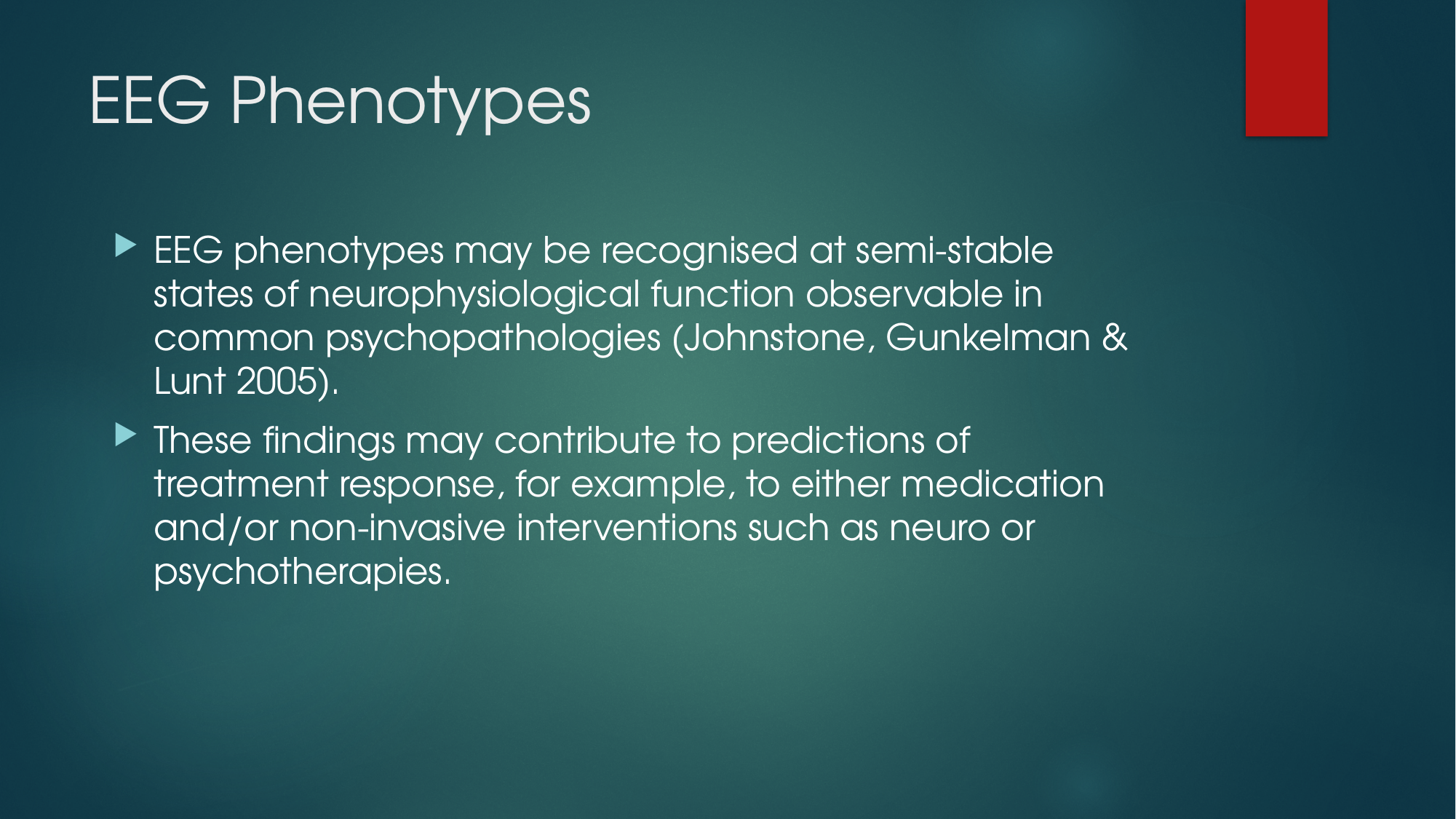

# EEG Phenotypes
EEG phenotypes may be recognised at semi-stable states of neurophysiological function observable in common psychopathologies (Johnstone, Gunkelman & Lunt 2005).
These findings may contribute to predictions of treatment response, for example, to either medication and/or non-invasive interventions such as neuro or psychotherapies.